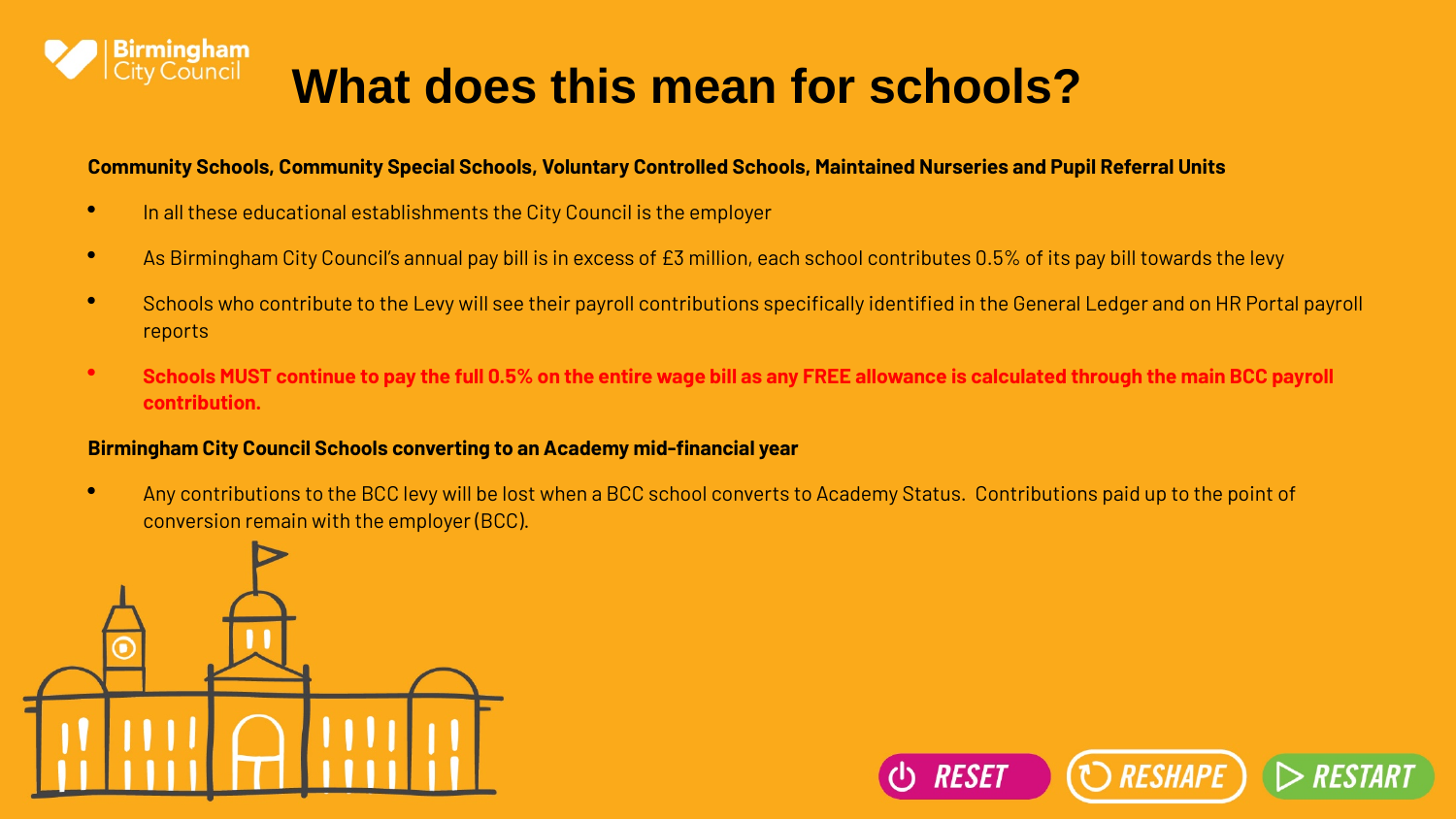

# What does this mean for schools?
Community Schools, Community Special Schools, Voluntary Controlled Schools, Maintained Nurseries and Pupil Referral Units
In all these educational establishments the City Council is the employer
As Birmingham City Council’s annual pay bill is in excess of £3 million, each school contributes 0.5% of its pay bill towards the levy
Schools who contribute to the Levy will see their payroll contributions specifically identified in the General Ledger and on HR Portal payroll reports
Schools MUST continue to pay the full 0.5% on the entire wage bill as any FREE allowance is calculated through the main BCC payroll contribution.
Birmingham City Council Schools converting to an Academy mid-financial year
Any contributions to the BCC levy will be lost when a BCC school converts to Academy Status.  Contributions paid up to the point of conversion remain with the employer (BCC).